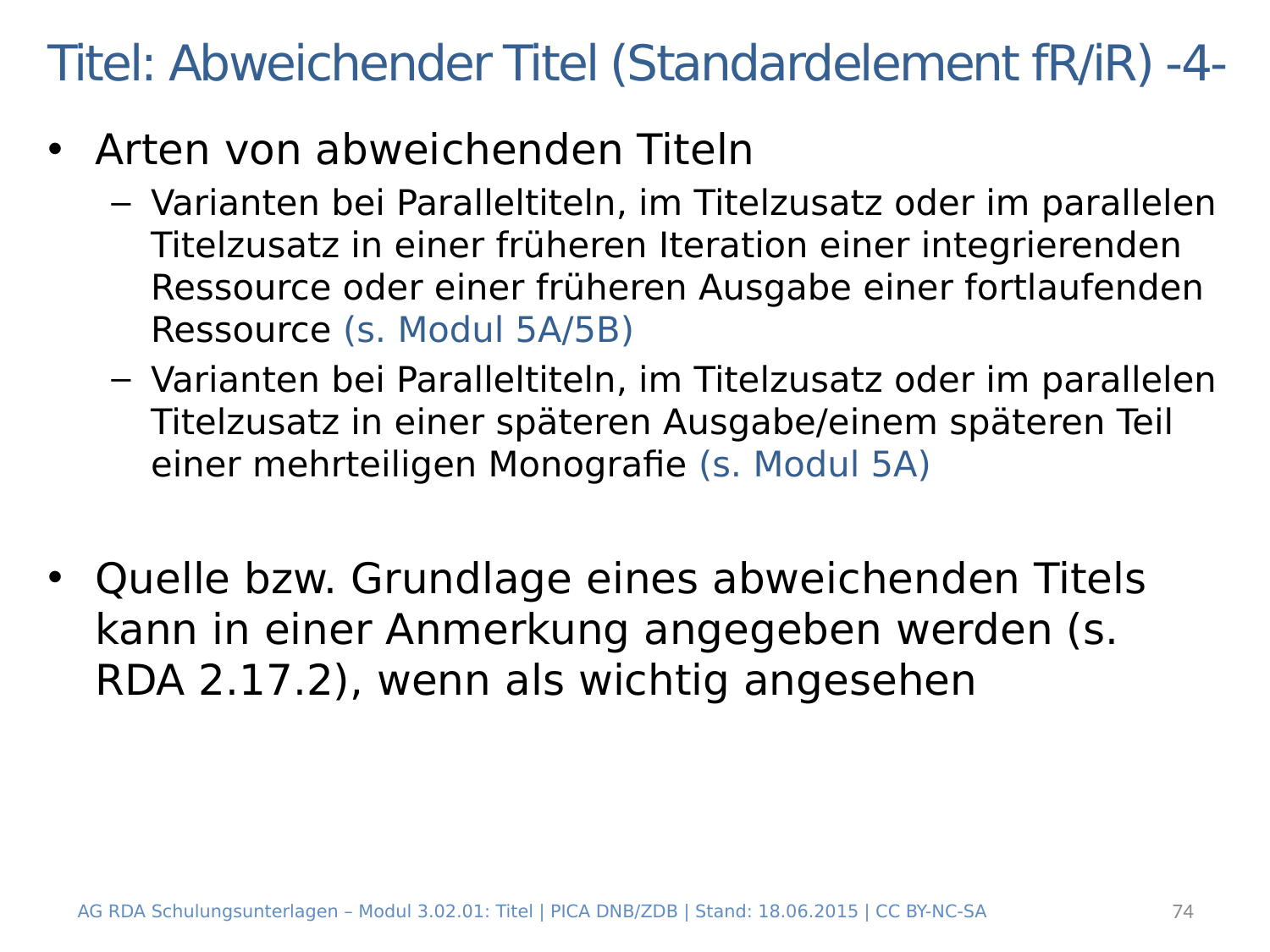

# Titel: Abweichender Titel (Standardelement fR/iR) -4-
Arten von abweichenden Titeln
Varianten bei Paralleltiteln, im Titelzusatz oder im parallelen Titelzusatz in einer früheren Iteration einer integrierenden Ressource oder einer früheren Ausgabe einer fortlaufenden Ressource (s. Modul 5A/5B)
Varianten bei Paralleltiteln, im Titelzusatz oder im parallelen Titelzusatz in einer späteren Ausgabe/einem späteren Teil einer mehrteiligen Monografie (s. Modul 5A)

Quelle bzw. Grundlage eines abweichenden Titels kann in einer Anmerkung angegeben werden (s. RDA 2.17.2), wenn als wichtig angesehen

AG RDA Schulungsunterlagen – Modul 3.02.01: Titel | PICA DNB/ZDB | Stand: 18.06.2015 | CC BY-NC-SA
74